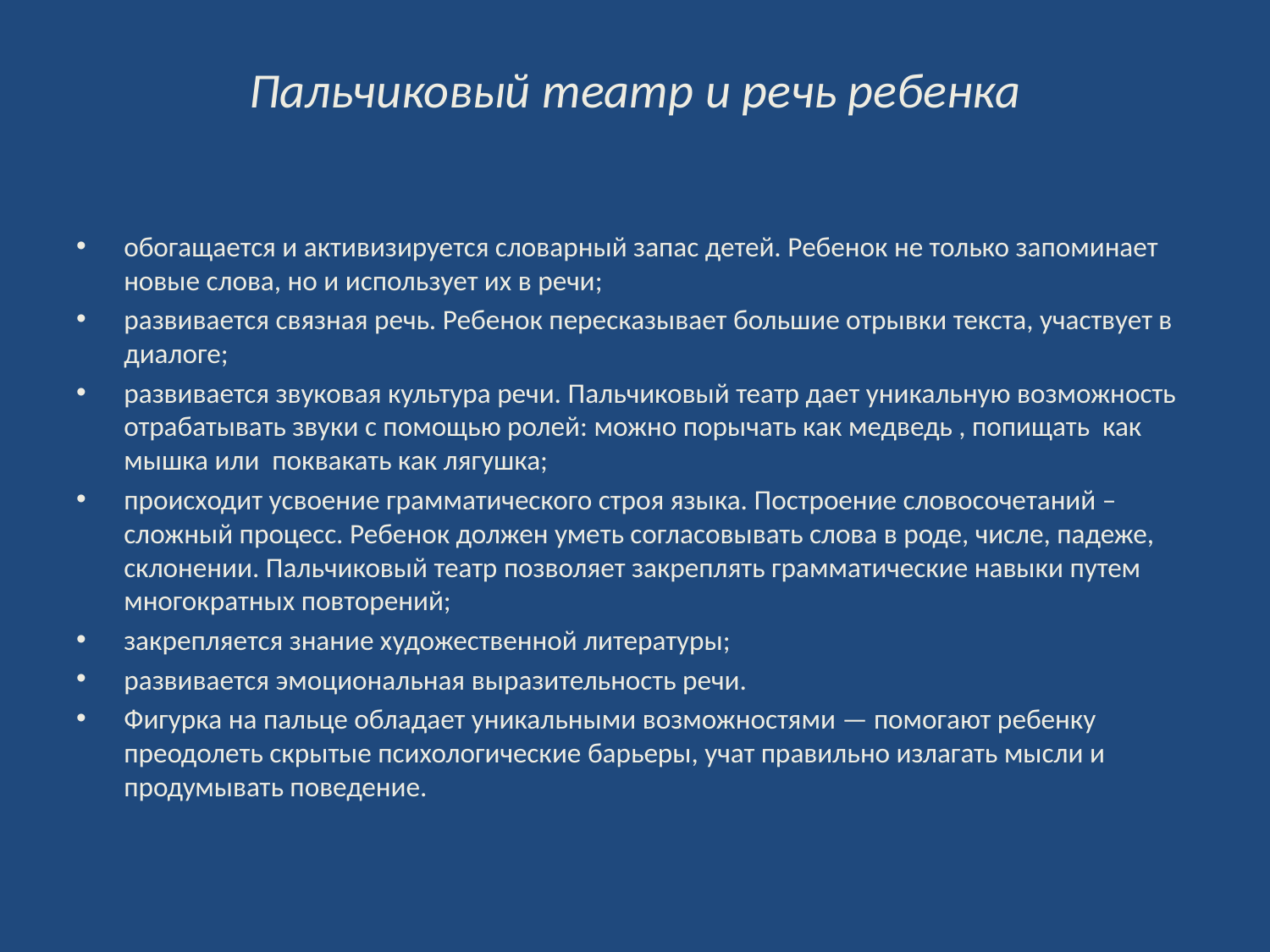

# Пальчиковый театр и речь ребенка
обогащается и активизируется словарный запас детей. Ребенок не только запоминает новые слова, но и использует их в речи;
развивается связная речь. Ребенок пересказывает большие отрывки текста, участвует в диалоге;
развивается звуковая культура речи. Пальчиковый театр дает уникальную возможность отрабатывать звуки с помощью ролей: можно порычать как медведь , попищать  как мышка или  поквакать как лягушка;
происходит усвоение грамматического строя языка. Построение словосочетаний – сложный процесс. Ребенок должен уметь согласовывать слова в роде, числе, падеже, склонении. Пальчиковый театр позволяет закреплять грамматические навыки путем многократных повторений;
закрепляется знание художественной литературы;
развивается эмоциональная выразительность речи.
Фигурка на пальце обладает уникальными возможностями — помогают ребенку преодолеть скрытые психологические барьеры, учат правильно излагать мысли и продумывать поведение.